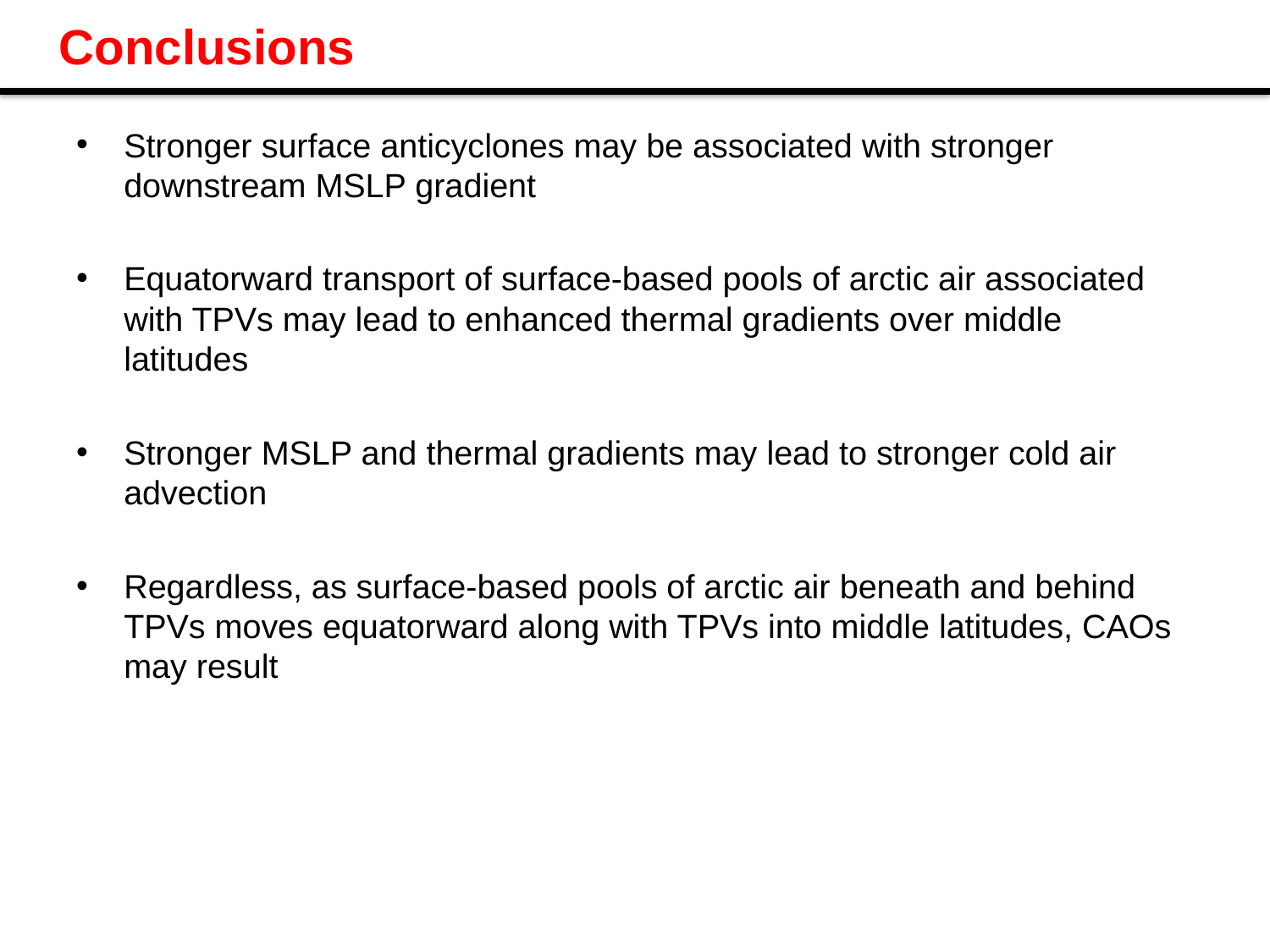

# Conclusions
Stronger surface anticyclones may be associated with stronger downstream MSLP gradient

Equatorward transport of surface-based pools of arctic air associated with TPVs may lead to enhanced thermal gradients over middle latitudes

Stronger MSLP and thermal gradients may lead to stronger cold air advection

Regardless, as surface-based pools of arctic air beneath and behind TPVs moves equatorward along with TPVs into middle latitudes, CAOs may result